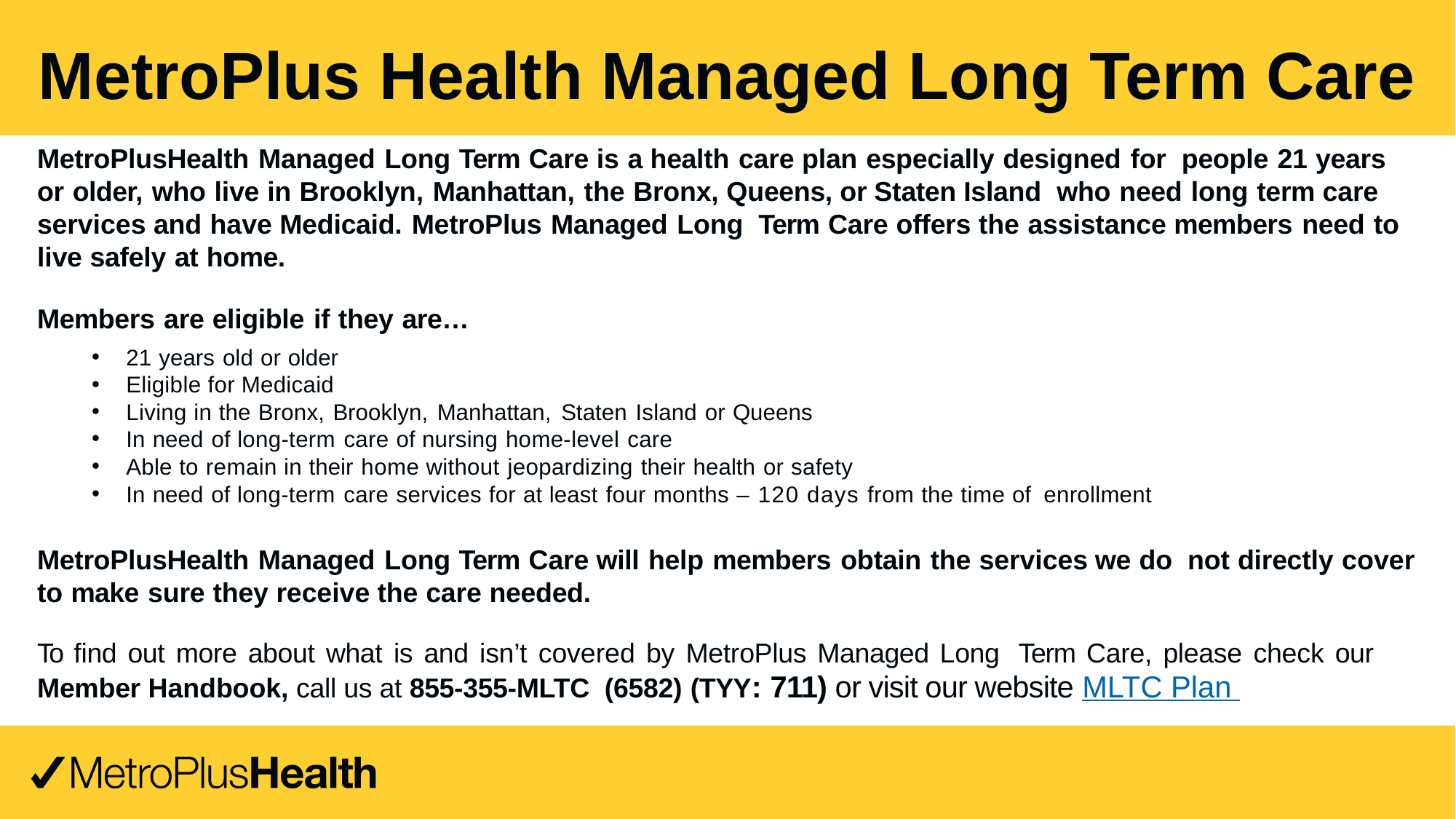

MetroPlus Health Managed Long Term Care
MetroPlusHealth Managed Long Term Care is a health care plan especially designed for  people 21 years or older, who live in Brooklyn, Manhattan, the Bronx, Queens, or Staten Island  who need long term care services and have Medicaid. MetroPlus Managed Long  Term Care offers the assistance members need to live safely at home.
Members are eligible if they are…
21 years old or older
Eligible for Medicaid
Living in the Bronx, Brooklyn, Manhattan, Staten Island or Queens
In need of long-term care of nursing home-level care
Able to remain in their home without jeopardizing their health or safety
In need of long-term care services for at least four months – 120 days from the time of  enrollment

MetroPlusHealth Managed Long Term Care will help members obtain the services we do  not directly cover to make sure they receive the care needed.
To find out more about what is and isn’t covered by MetroPlus Managed Long  Term Care, please check our Member Handbook, call us at 855-355-MLTC  (6582) (TYY: 711) or visit our website MLTC Plan